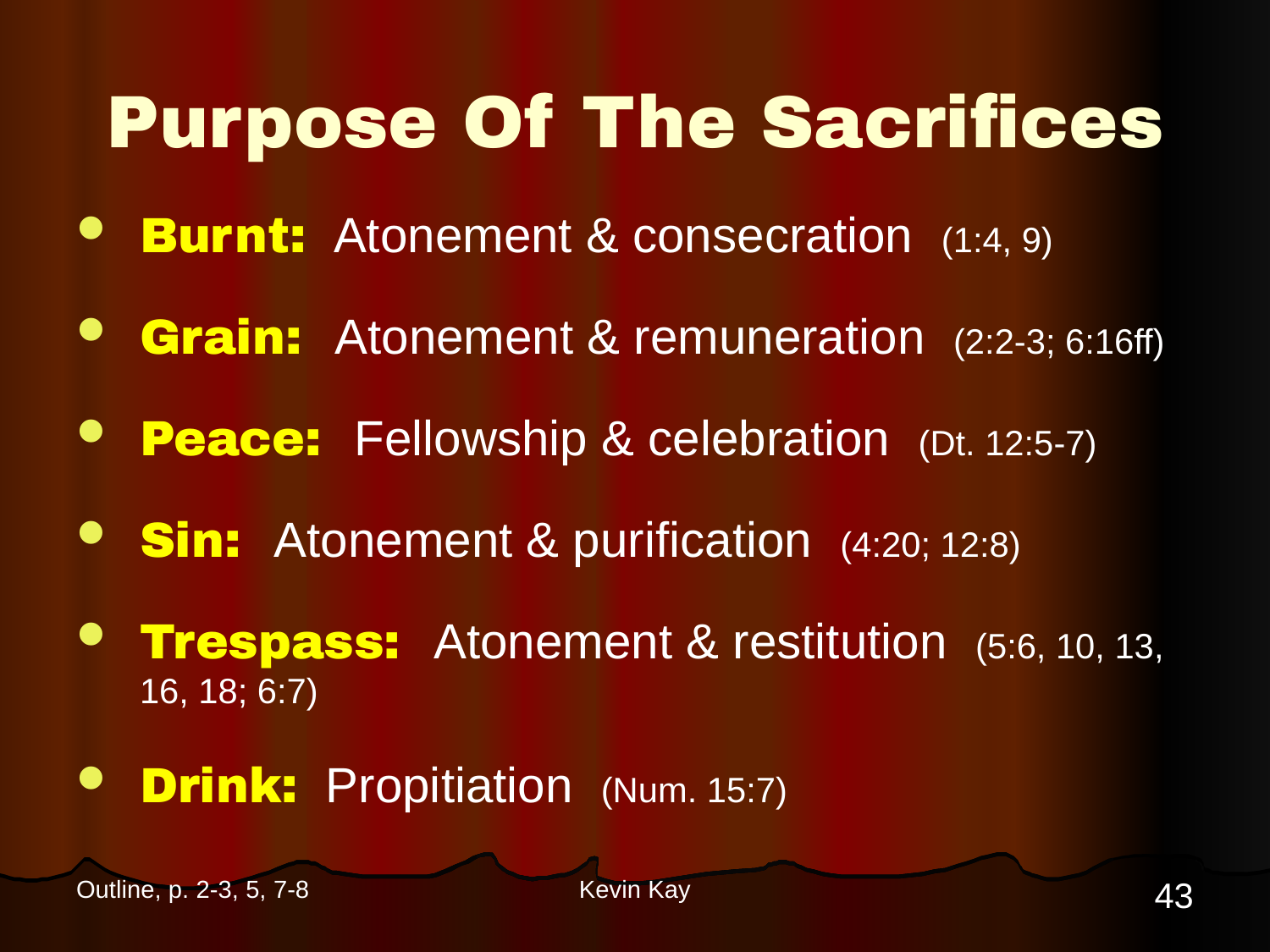

# Purpose Of The Sacrifices
Burnt:  Atonement & consecration  (1:4, 9)
Grain:  Atonement & remuneration  (2:2-3; 6:16ff)
Peace:  Fellowship & celebration  (Dt. 12:5-7)
Sin:  Atonement & purification  (4:20; 12:8)
Trespass:  Atonement & restitution  (5:6, 10, 13, 16, 18; 6:7)
Drink:  Propitiation  (Num. 15:7)

43
Outline, p. 2-3, 5, 7-8
Kevin Kay